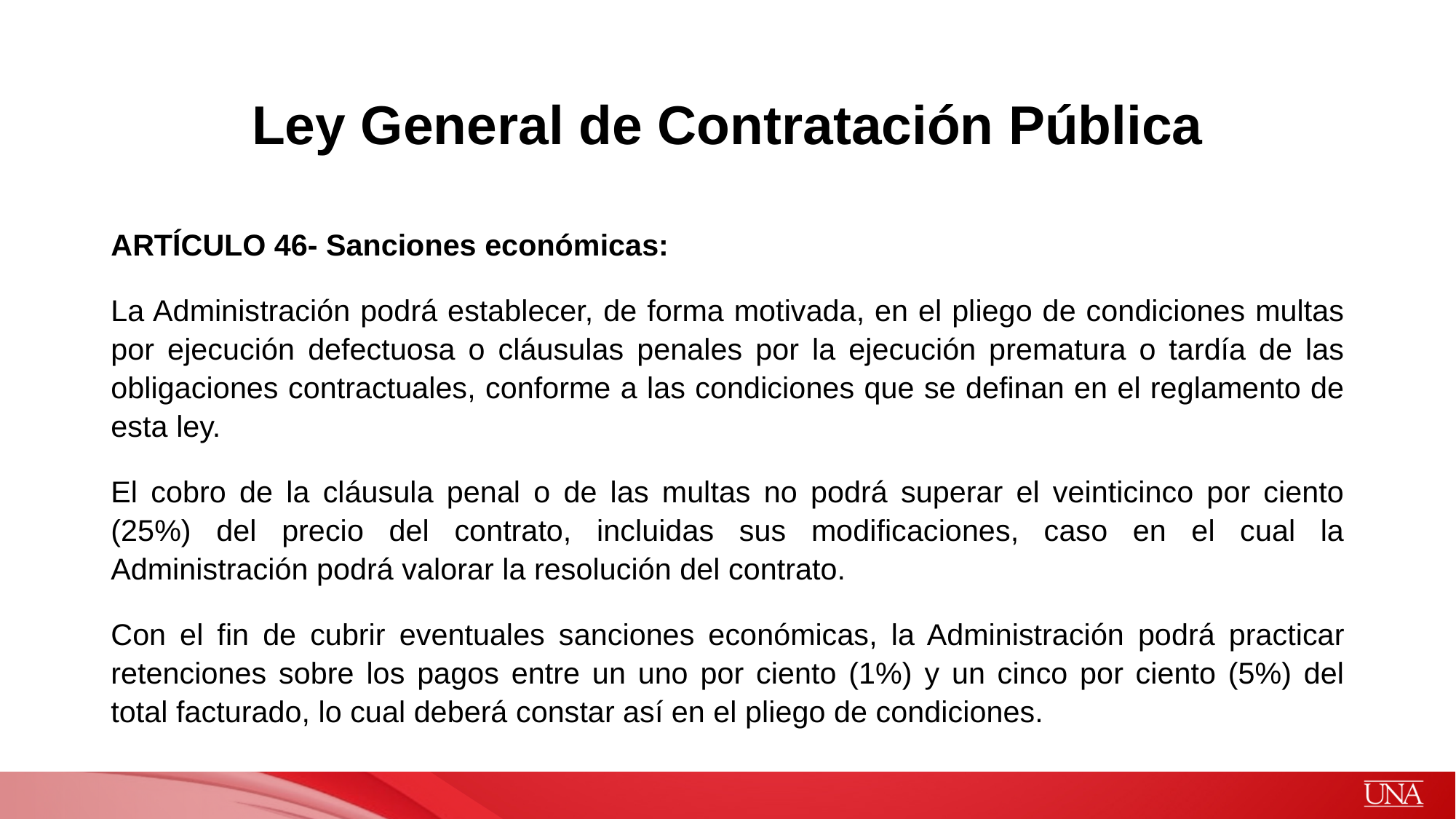

# Ley General de Contratación Pública
ARTÍCULO 46- Sanciones económicas:
La Administración podrá establecer, de forma motivada, en el pliego de condiciones multas por ejecución defectuosa o cláusulas penales por la ejecución prematura o tardía de las obligaciones contractuales, conforme a las condiciones que se definan en el reglamento de esta ley.
El cobro de la cláusula penal o de las multas no podrá superar el veinticinco por ciento (25%) del precio del contrato, incluidas sus modificaciones, caso en el cual la Administración podrá valorar la resolución del contrato.
Con el fin de cubrir eventuales sanciones económicas, la Administración podrá practicar retenciones sobre los pagos entre un uno por ciento (1%) y un cinco por ciento (5%) del total facturado, lo cual deberá constar así en el pliego de condiciones.